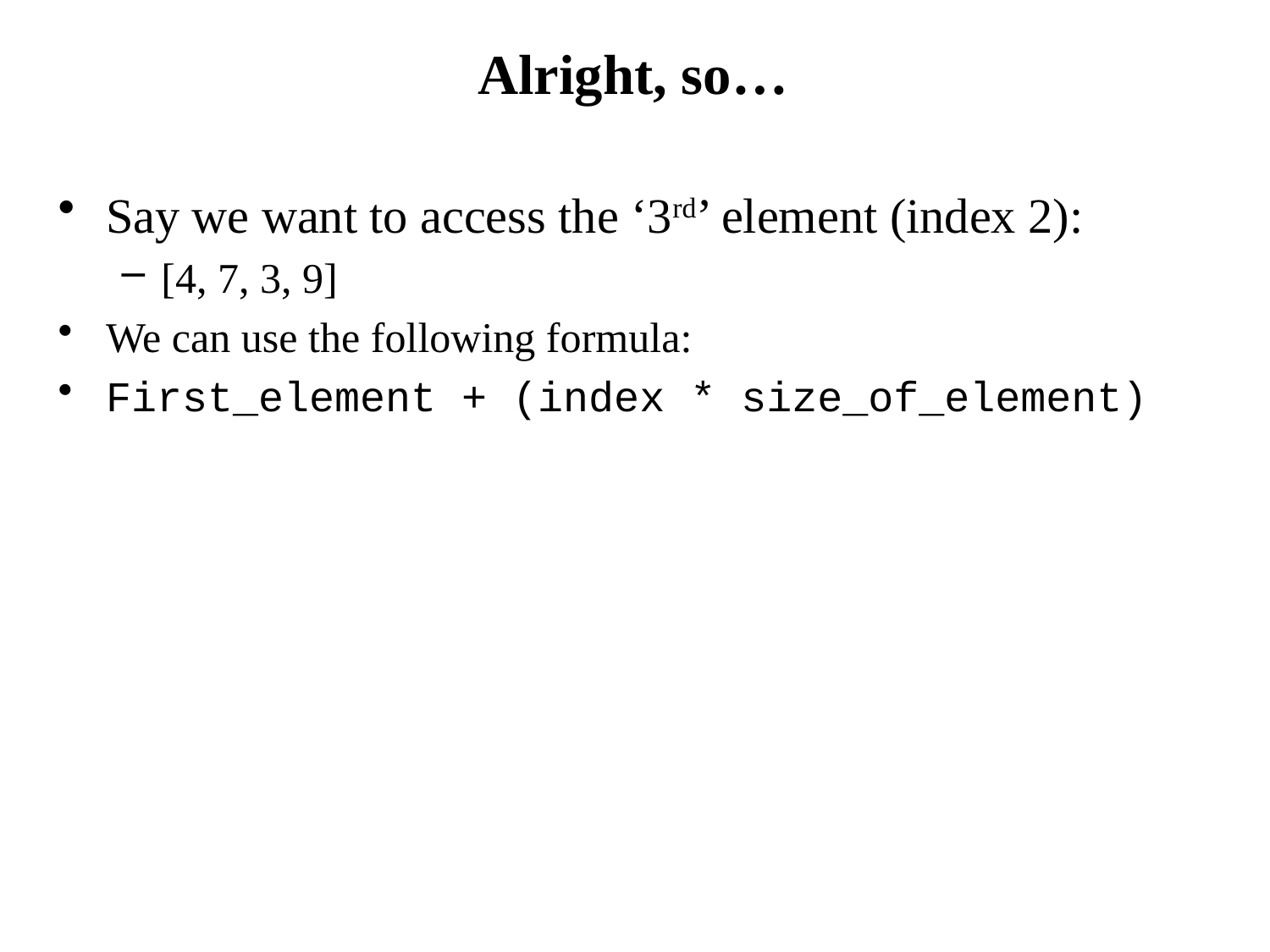

# Alright, so…
Say we want to access the ‘3rd’ element (index 2):
[4, 7, 3, 9]
We can use the following formula:
First_element + (index * size_of_element)